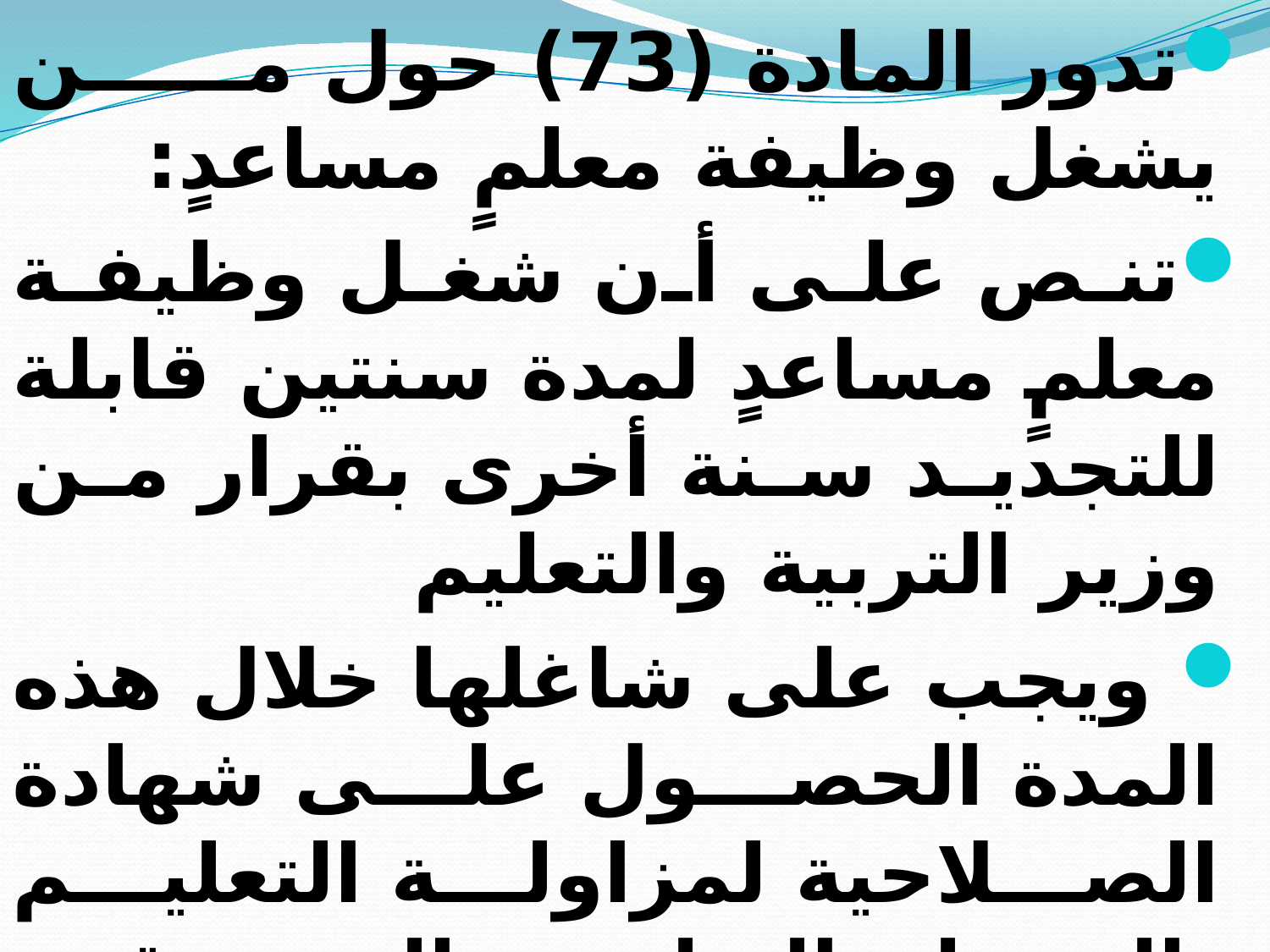

تدور المادة (73) حول من يشغل وظيفة معلمٍ مساعدٍ:
تنص على أن شغل وظيفة معلمٍ مساعدٍ لمدة سنتين قابلة للتجديد سنة أخرى بقرار من وزير التربية والتعليم
 ويجب على شاغلها خلال هذه المدة الحصول على شهادة الصلاحية لمزاولة التعليم بالمرحلة التعليمية التي يتقدم لها
 فإذا لم يحصل علي الشهادة خلالها انتهى عقده تلقائياً دون حاجةٍ لأي إجراء.